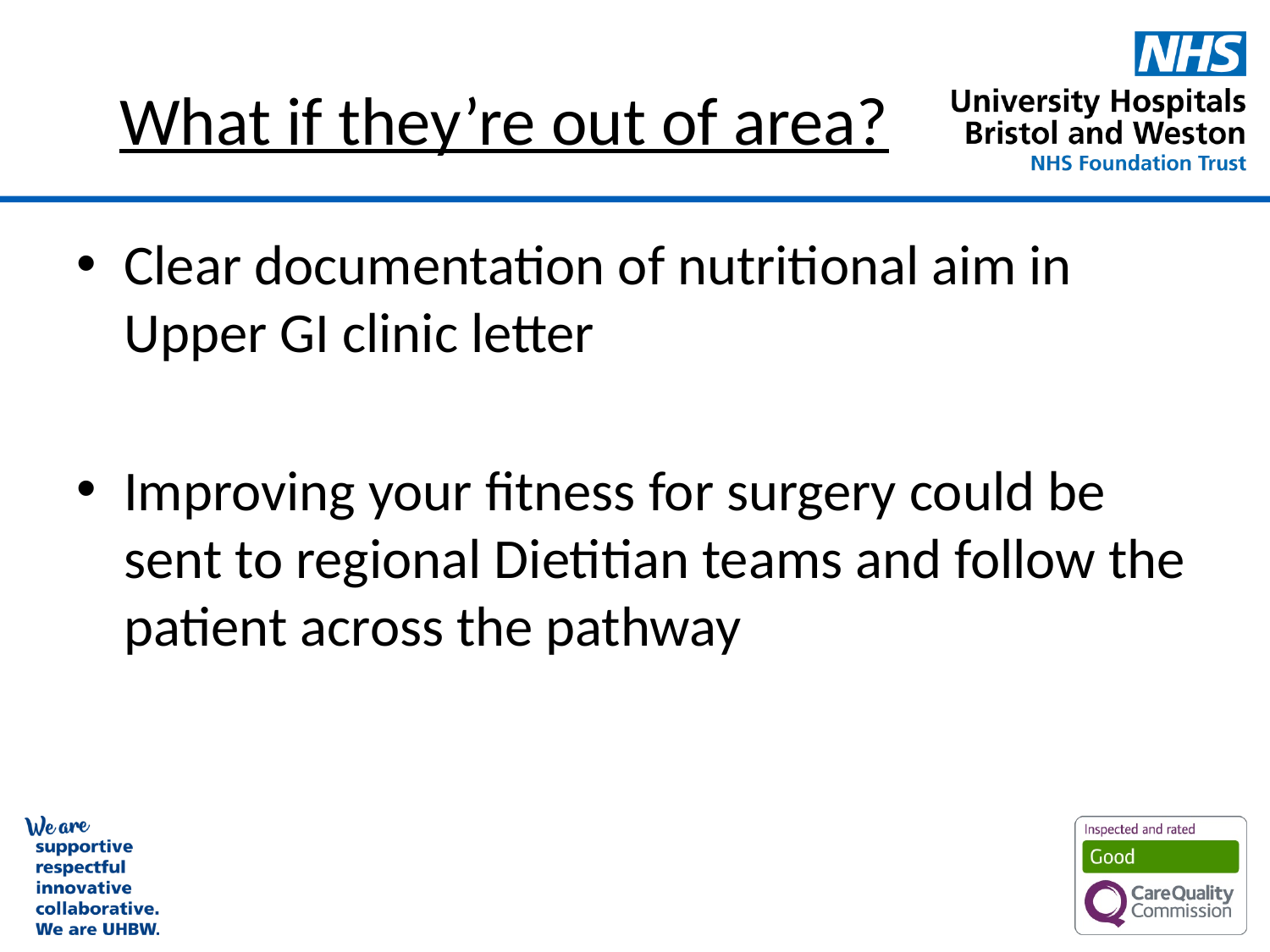

# What if they’re out of area?
Clear documentation of nutritional aim in Upper GI clinic letter

Improving your fitness for surgery could be sent to regional Dietitian teams and follow the patient across the pathway